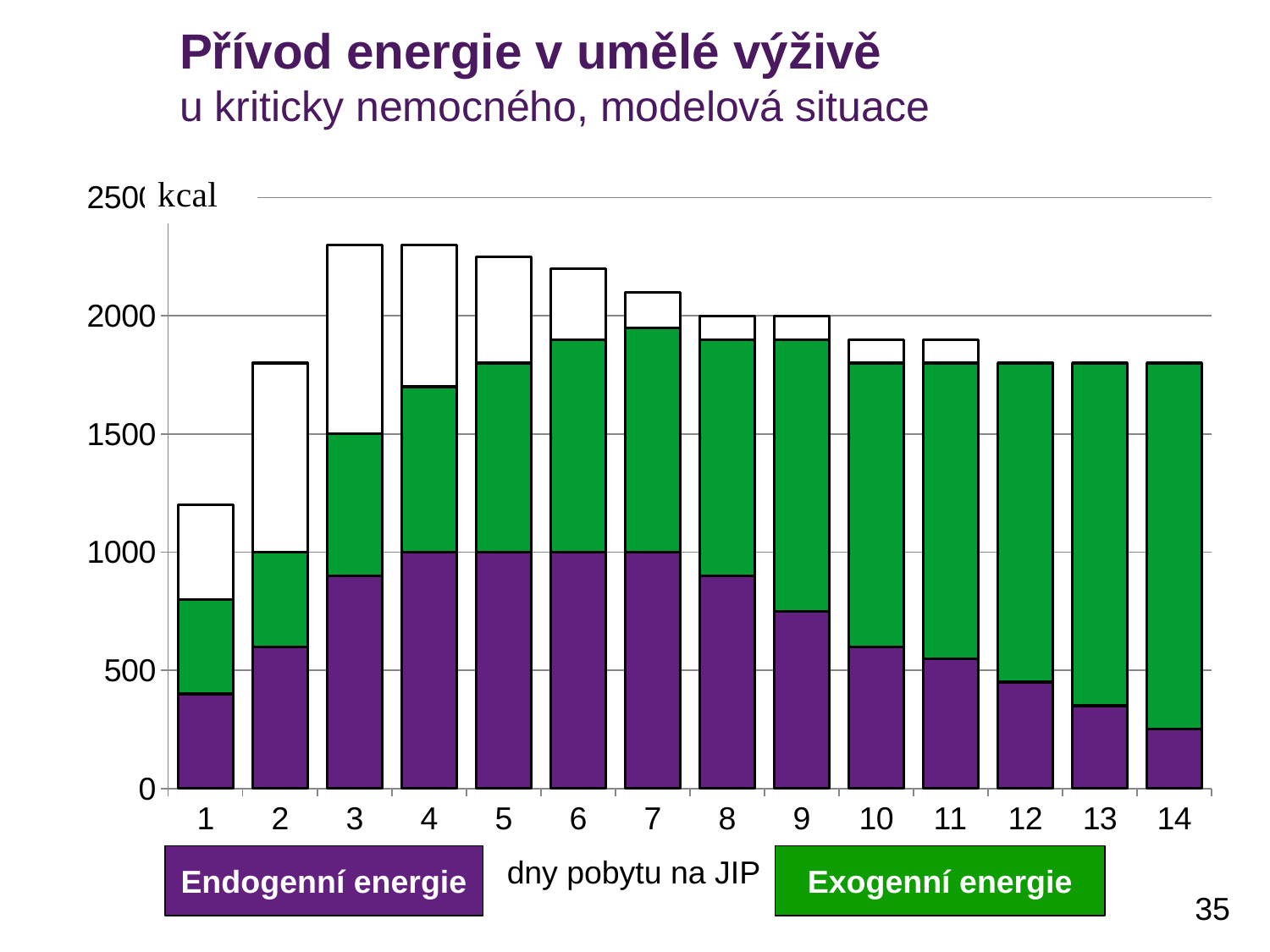

# Přívod energie v umělé výživě u kriticky nemocného, modelová situace

### Chart

| Category | Endo | Exo | Chybí |
|---|---|---|---|
| 1 | 400.0 | 400.0 | 400.0 |
| 2 | 600.0 | 400.0 | 800.0 |
| 3 | 900.0 | 600.0 | 800.0 |
| 4 | 1000.0 | 700.0 | 600.0 |
| 5 | 1000.0 | 800.0 | 450.0 |
| 6 | 1000.0 | 900.0 | 300.0 |
| 7 | 1000.0 | 950.0 | 150.0 |
| 8 | 900.0 | 1000.0 | 100.0 |
| 9 | 750.0 | 1150.0 | 100.0 |
| 10 | 600.0 | 1200.0 | 100.0 |
| 11 | 550.0 | 1250.0 | 100.0 |
| 12 | 450.0 | 1350.0 | 0.0 |
| 13 | 350.0 | 1450.0 | 0.0 |
| 14 | 250.0 | 1550.0 | 0.0 |
Endogenní energie
dny pobytu na JIP
Exogenní energie
35